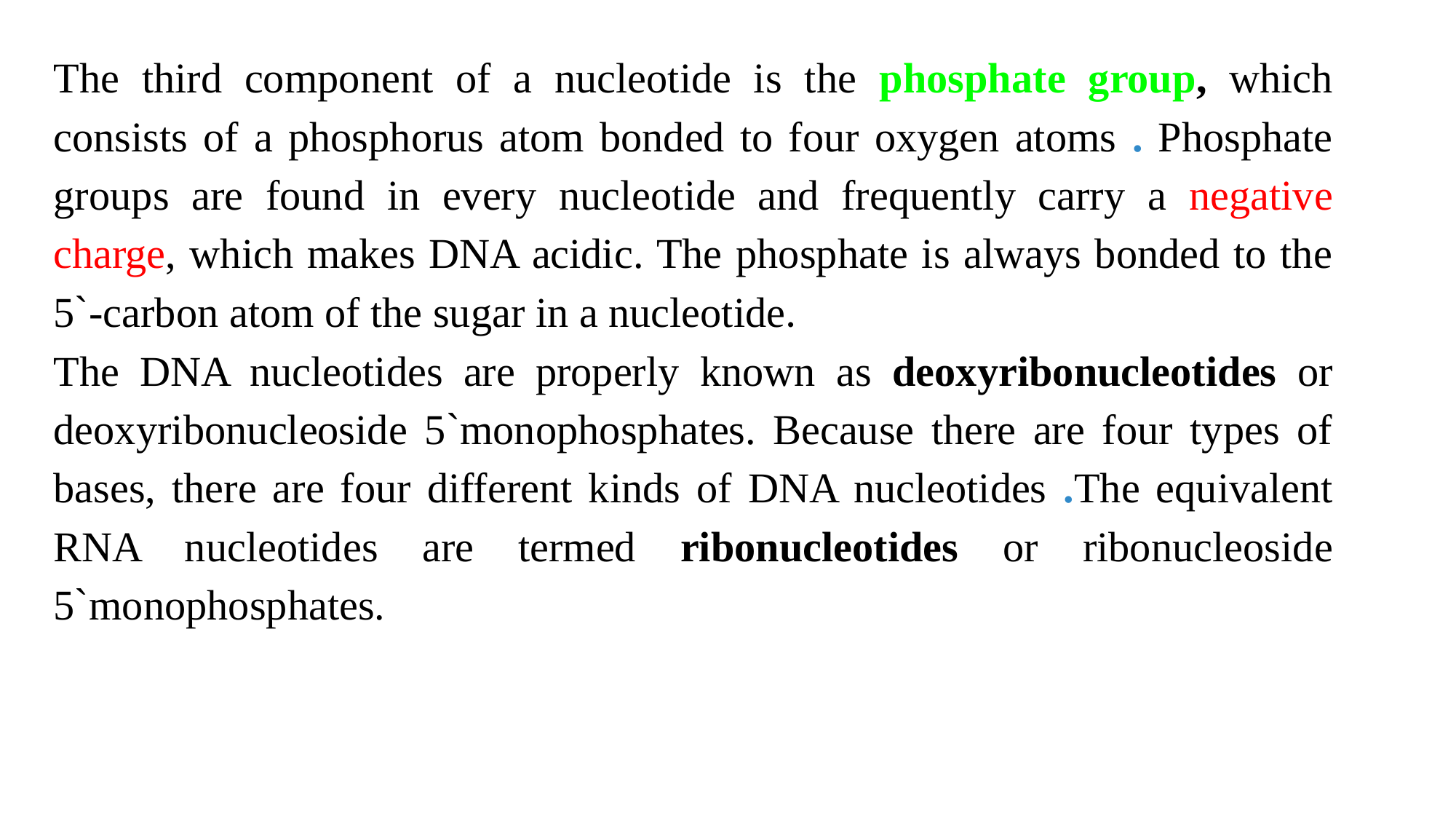

The third component of a nucleotide is the phosphate group, which consists of a phosphorus atom bonded to four oxygen atoms . Phosphate groups are found in every nucleotide and frequently carry a negative charge, which makes DNA acidic. The phosphate is always bonded to the 5`-carbon atom of the sugar in a nucleotide.
The DNA nucleotides are properly known as deoxyribonucleotides or deoxyribonucleoside 5`monophosphates. Because there are four types of bases, there are four different kinds of DNA nucleotides .The equivalent RNA nucleotides are termed ribonucleotides or ribonucleoside 5`monophosphates.